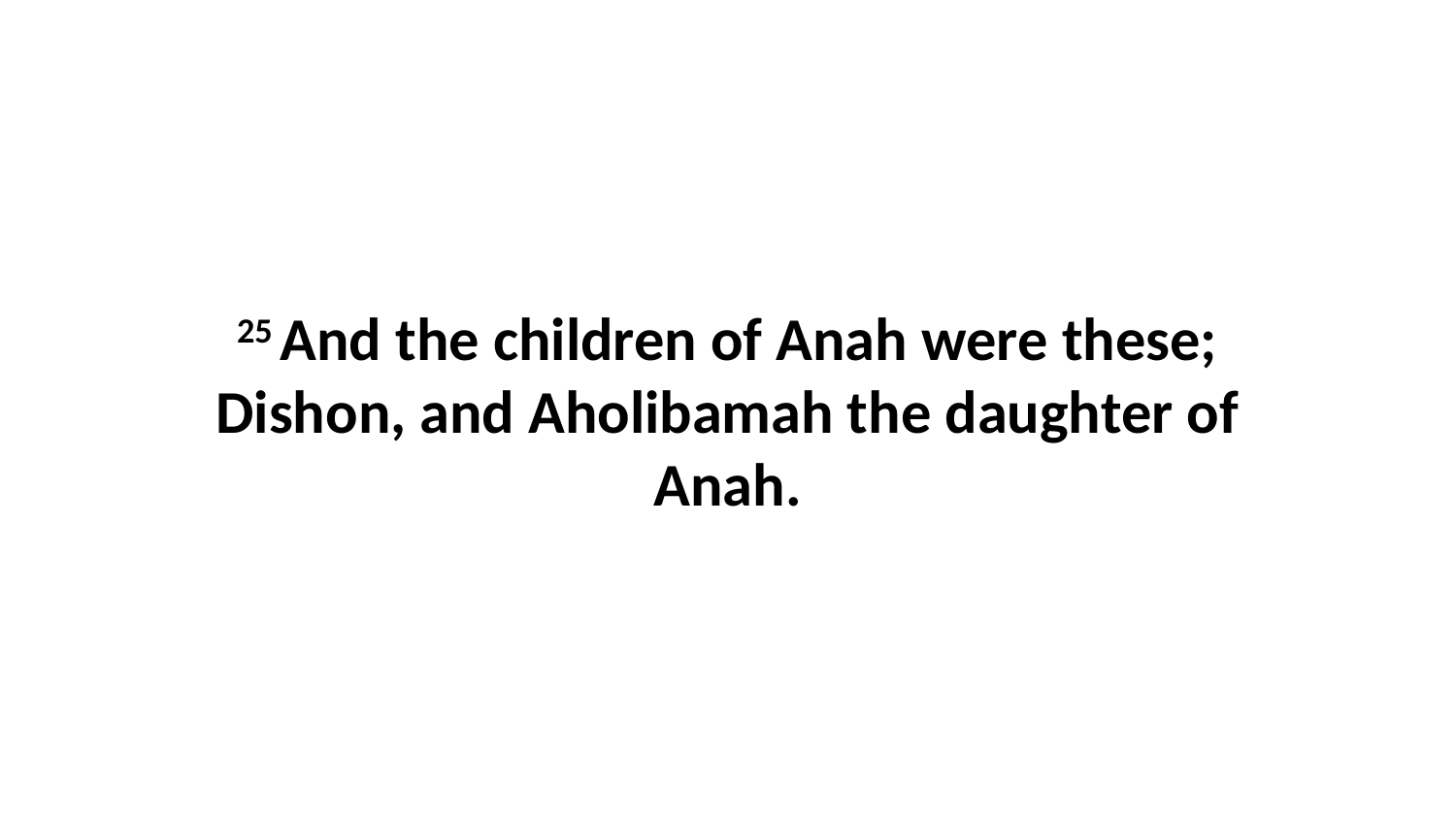

25 And the children of Anah were these; Dishon, and Aholibamah the daughter of Anah.